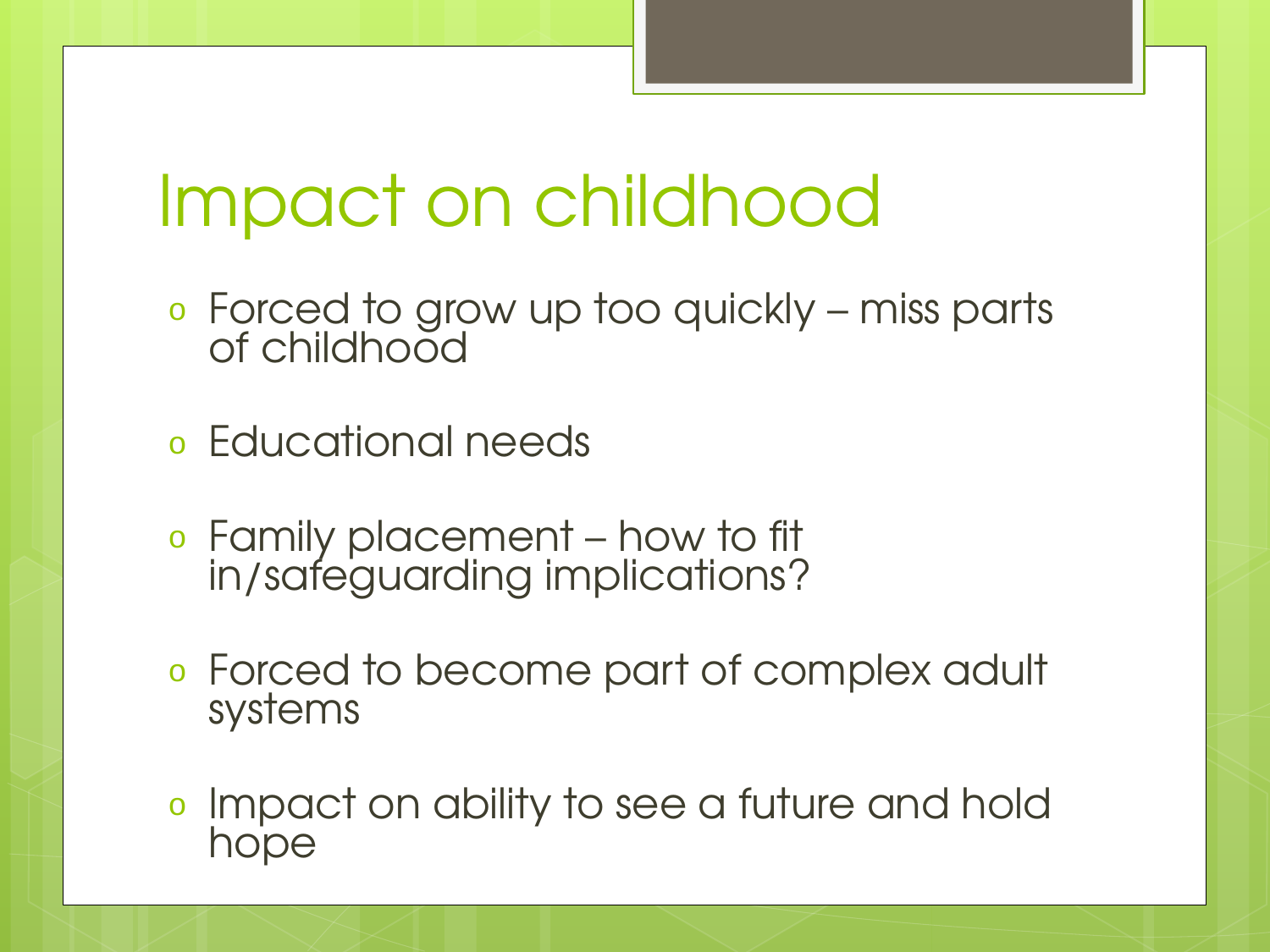

# Impact on childhood
Forced to grow up too quickly – miss parts of childhood

Educational needs

Family placement – how to fit in/safeguarding implications?

Forced to become part of complex adult systems

Impact on ability to see a future and hold hope